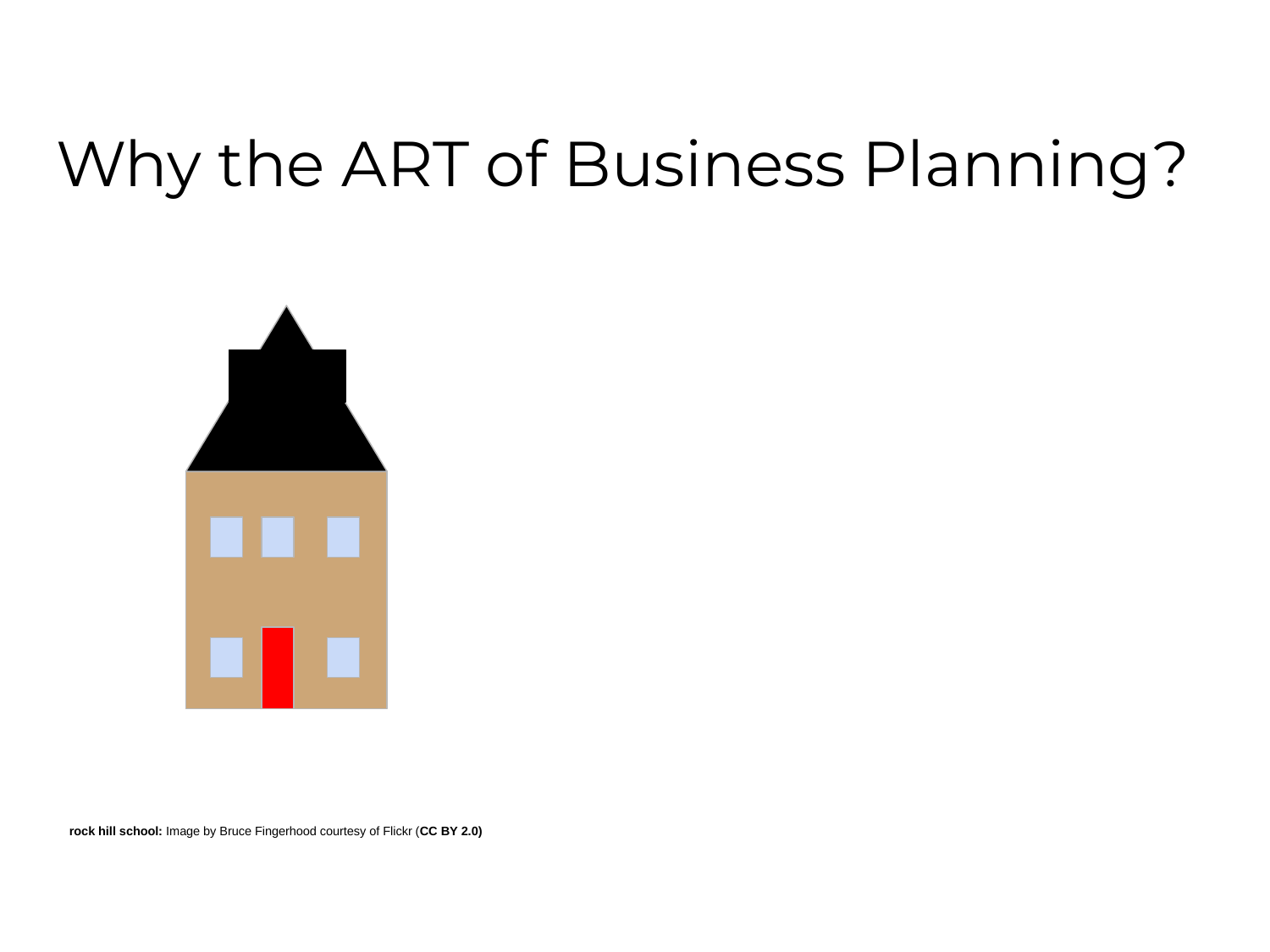

# Why the ART of Business Planning?

rock hill school: Image by Bruce Fingerhood courtesy of Flickr (CC BY 2.0)